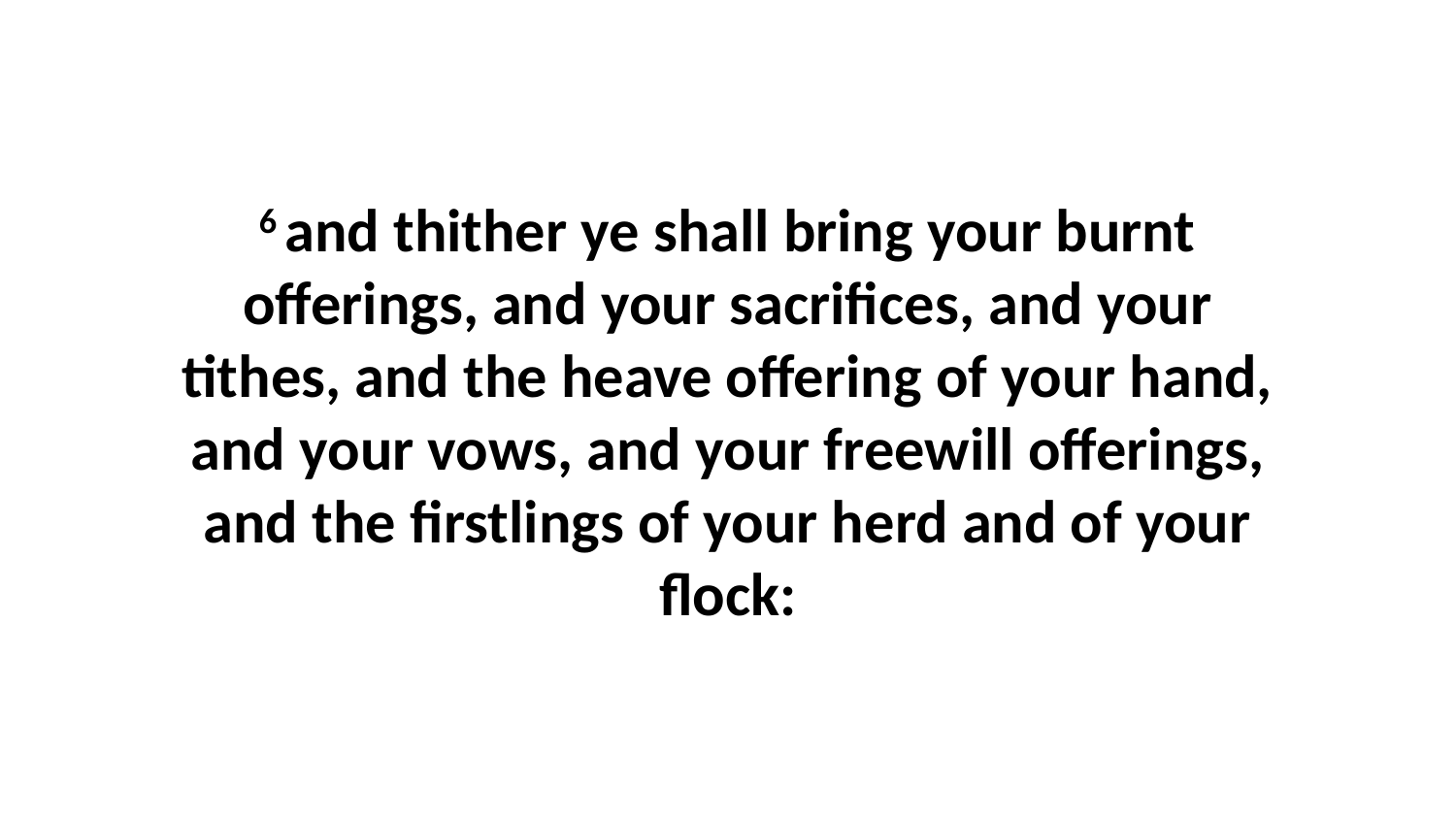

6 and thither ye shall bring your burnt offerings, and your sacrifices, and your tithes, and the heave offering of your hand, and your vows, and your freewill offerings, and the firstlings of your herd and of your flock: